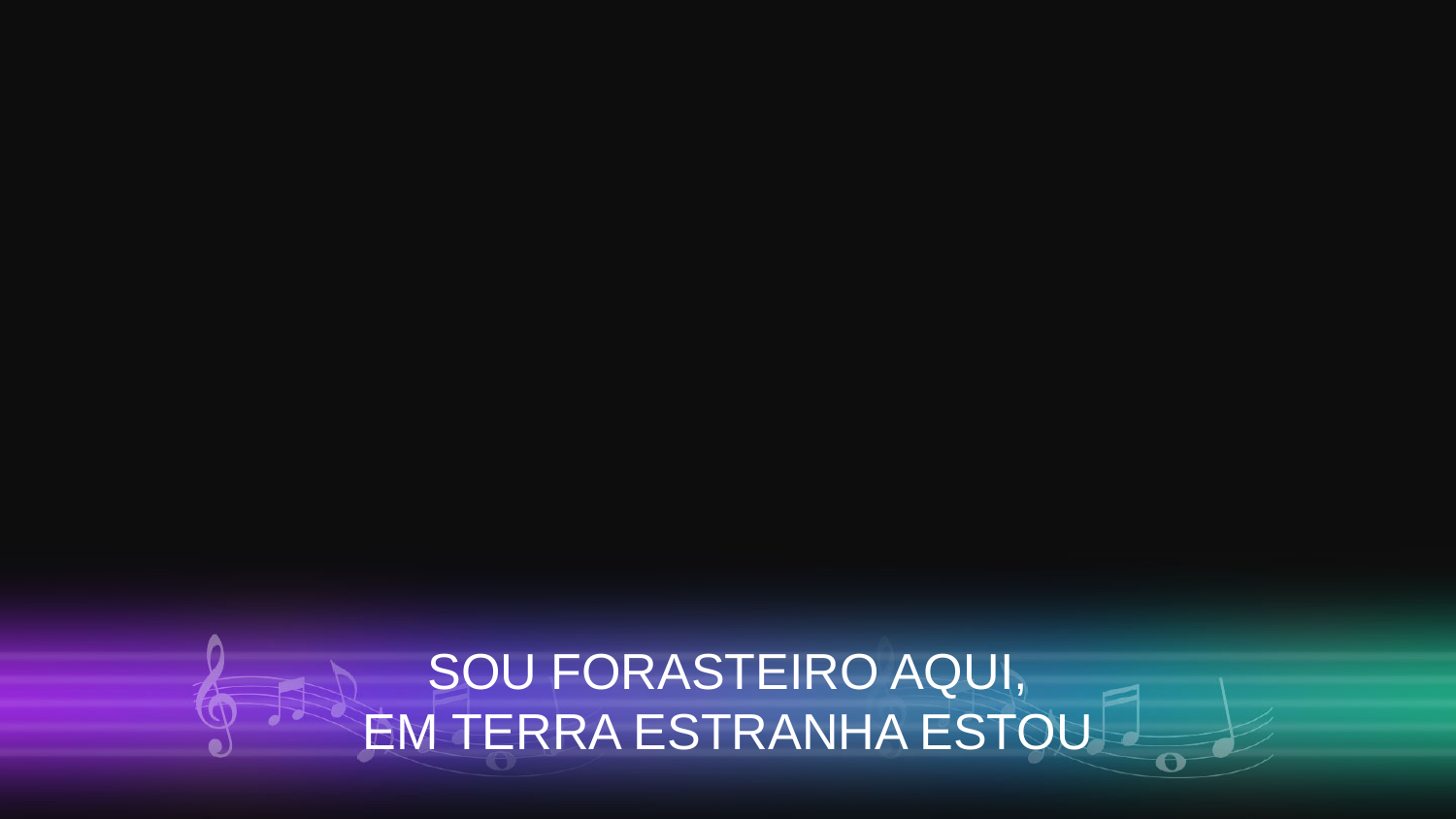

SOU FORASTEIRO AQUI,
EM TERRA ESTRANHA ESTOU